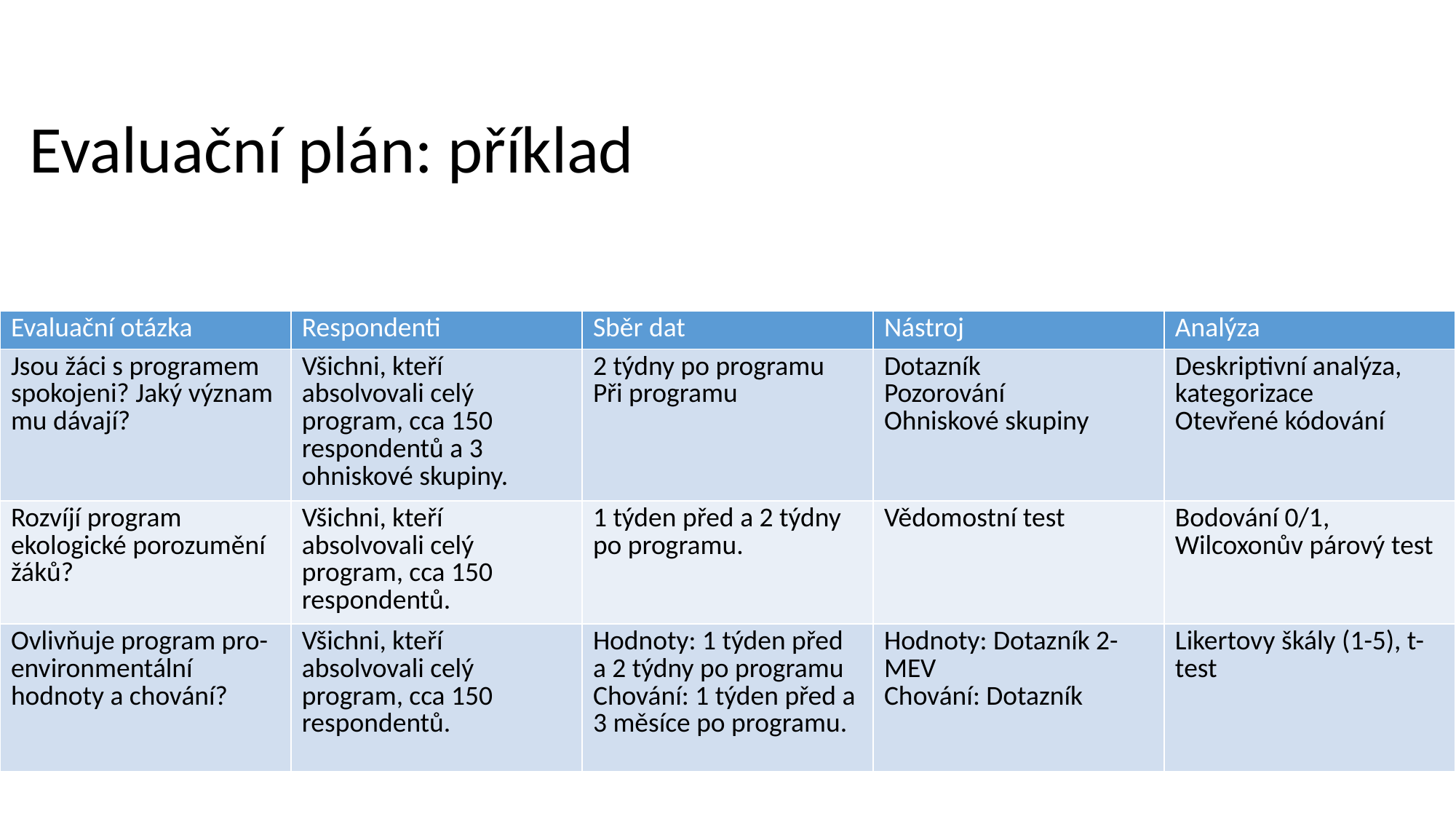

# Evaluační plán: příklad
| Evaluační otázka | Respondenti | Sběr dat | Nástroj | Analýza |
| --- | --- | --- | --- | --- |
| Jsou žáci s programem spokojeni? Jaký význam mu dávají? | Všichni, kteří absolvovali celý program, cca 150 respondentů a 3 ohniskové skupiny. | 2 týdny po programu Při programu | Dotazník Pozorování Ohniskové skupiny | Deskriptivní analýza, kategorizace Otevřené kódování |
| Rozvíjí program ekologické porozumění žáků? | Všichni, kteří absolvovali celý program, cca 150 respondentů. | 1 týden před a 2 týdny po programu. | Vědomostní test | Bodování 0/1, Wilcoxonův párový test |
| Ovlivňuje program pro-environmentální hodnoty a chování? | Všichni, kteří absolvovali celý program, cca 150 respondentů. | Hodnoty: 1 týden před a 2 týdny po programu Chování: 1 týden před a 3 měsíce po programu. | Hodnoty: Dotazník 2-MEV Chování: Dotazník | Likertovy škály (1-5), t-test |